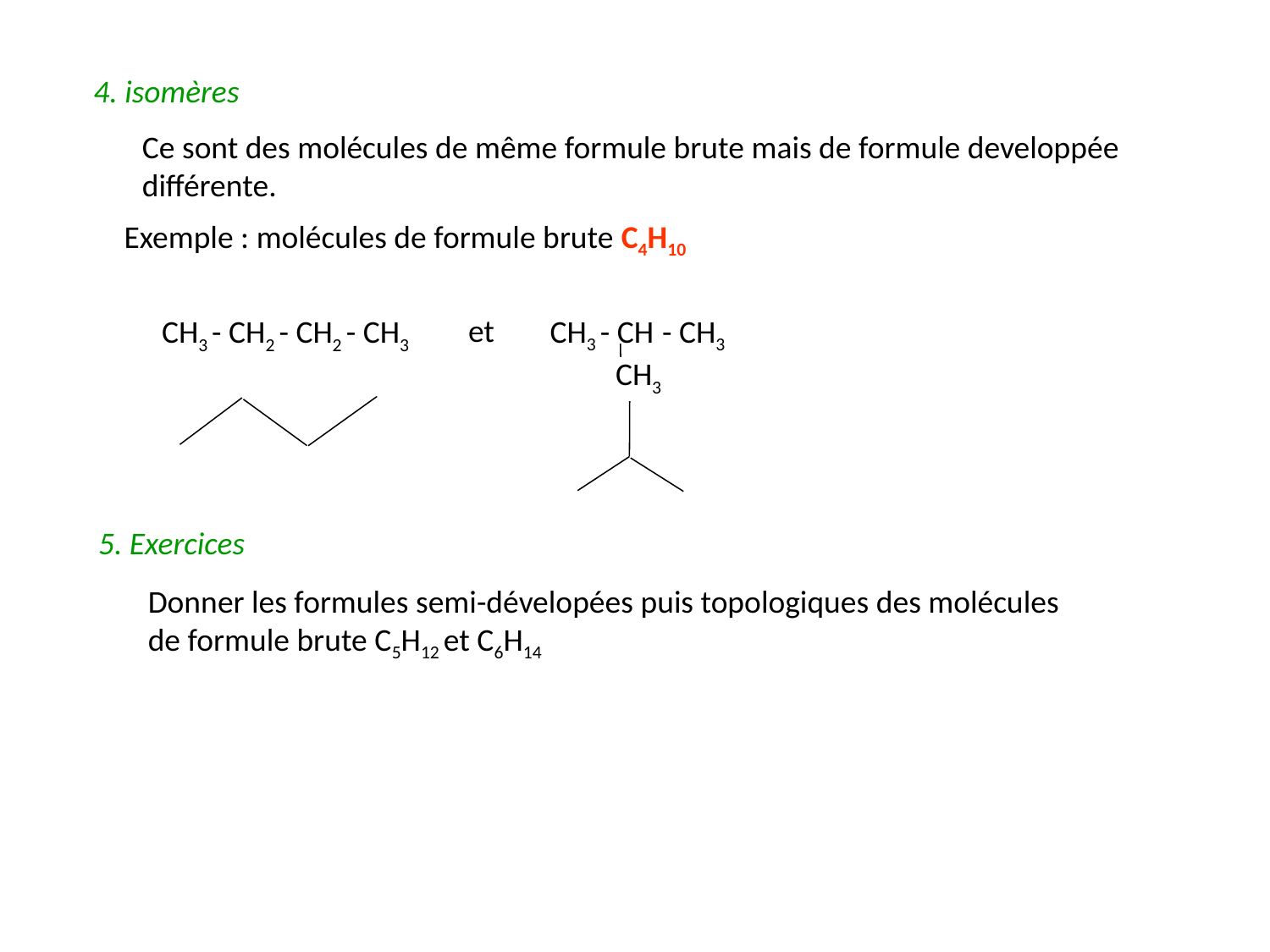

4. isomères
Ce sont des molécules de même formule brute mais de formule developpée
différente.
Exemple : molécules de formule brute C4H10
et
CH3 - CH  - CH3

CH3
CH3 - CH2 - CH2 - CH3

5. Exercices
Donner les formules semi-dévelopées puis topologiques des molécules
de formule brute C5H12 et C6H14